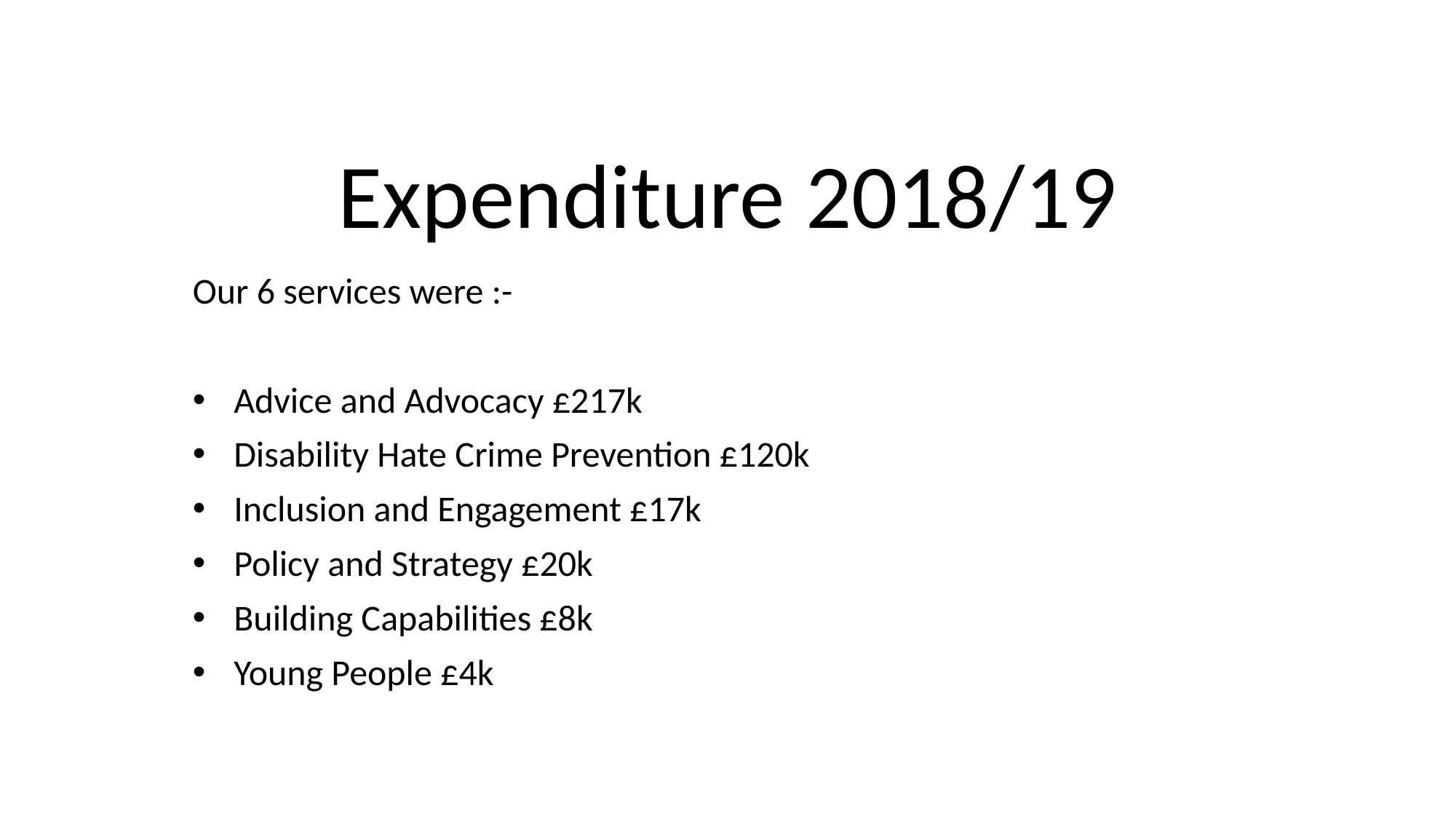

# Expenditure 2018/19
Our 6 services were :-

Advice and Advocacy £217k
Disability Hate Crime Prevention £120k
Inclusion and Engagement £17k
Policy and Strategy £20k
Building Capabilities £8k
Young People £4k